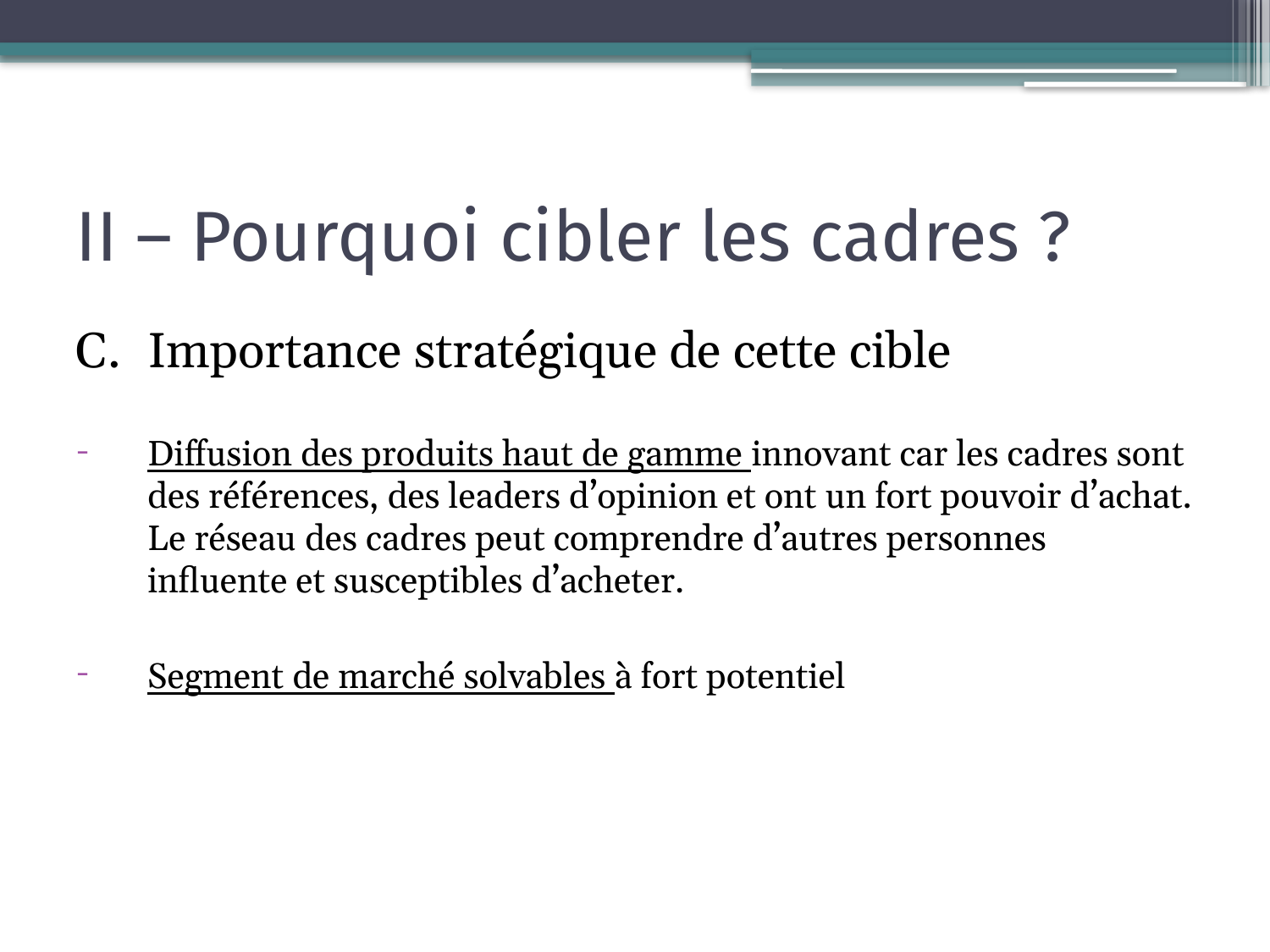

# II – Pourquoi cibler les cadres ?
C. 	Importance stratégique de cette cible

Diffusion des produits haut de gamme innovant car les cadres sont des références, des leaders d’opinion et ont un fort pouvoir d’achat. Le réseau des cadres peut comprendre d’autres personnes influente et susceptibles d’acheter.

Segment de marché solvables à fort potentiel